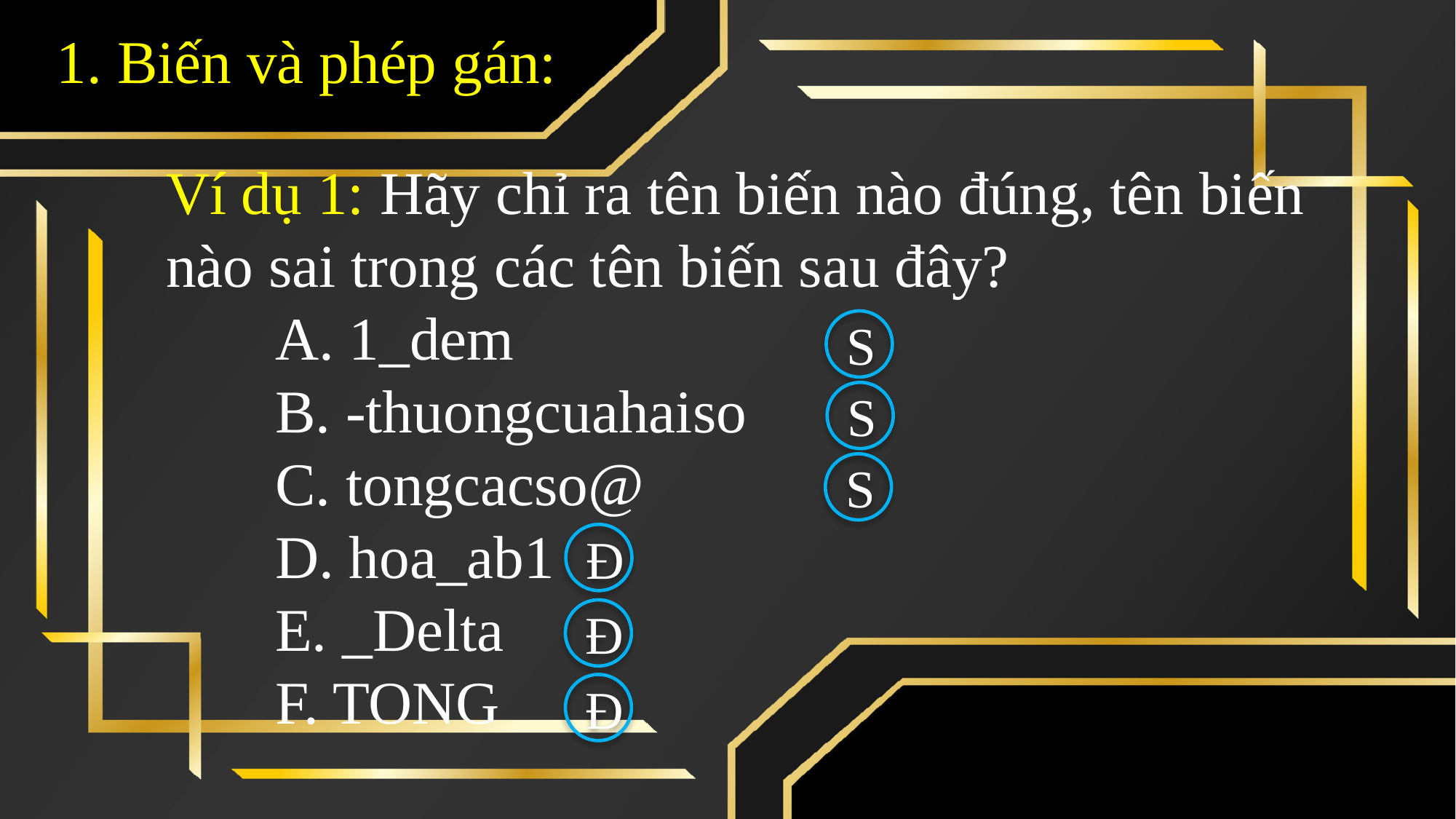

1. Biến và phép gán:
Ví dụ 1: Hãy chỉ ra tên biến nào đúng, tên biến nào sai trong các tên biến sau đây?
	A. 1_dem
	B. -thuongcuahaiso
	C. tongcacso@
	D. hoa_ab1
	E. _Delta
	F. TONG

S
S
S
Đ
Đ
Đ